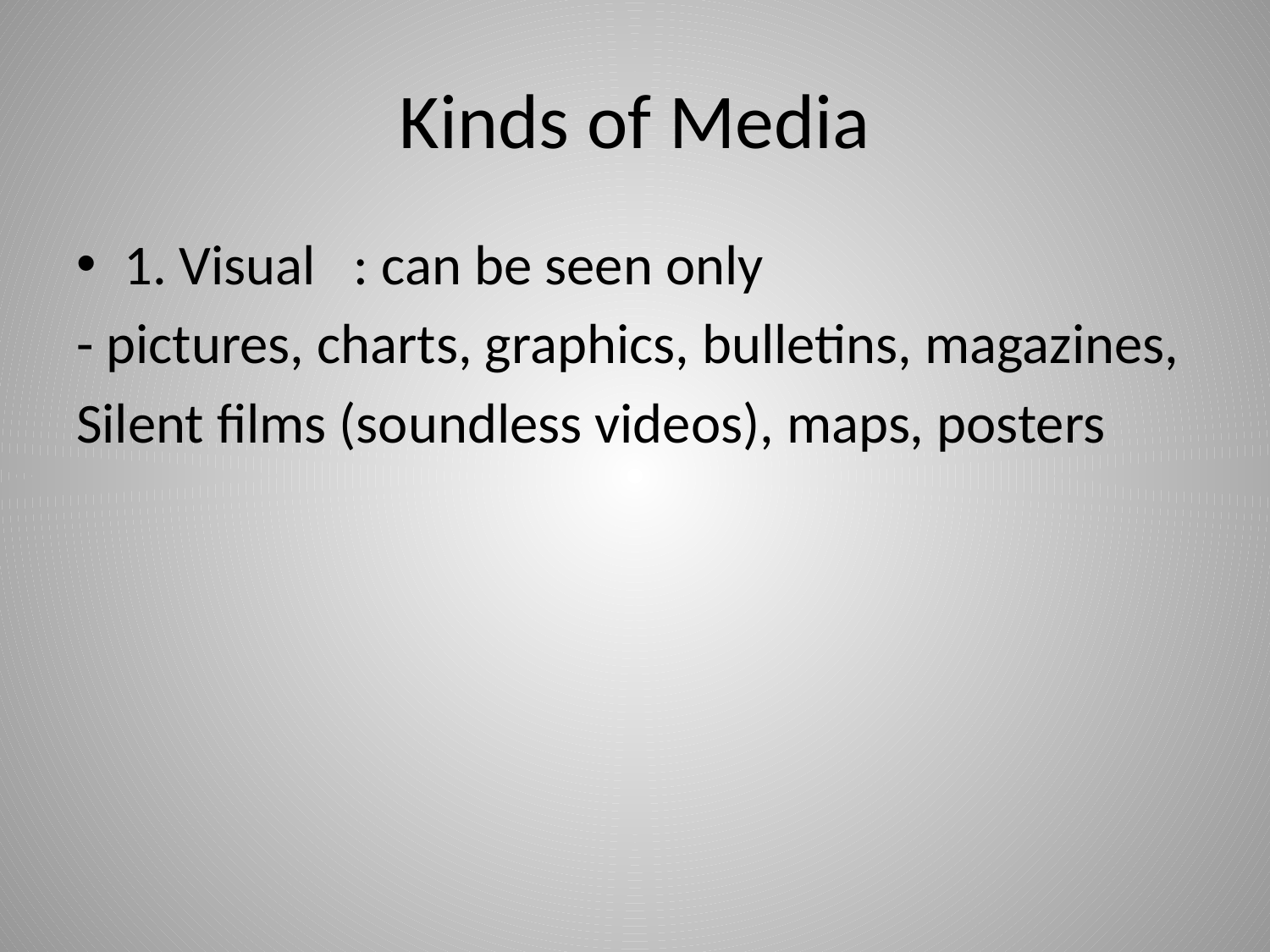

# Kinds of Media
1. Visual   : can be seen only
- pictures, charts, graphics, bulletins, magazines,
Silent films (soundless videos), maps, posters